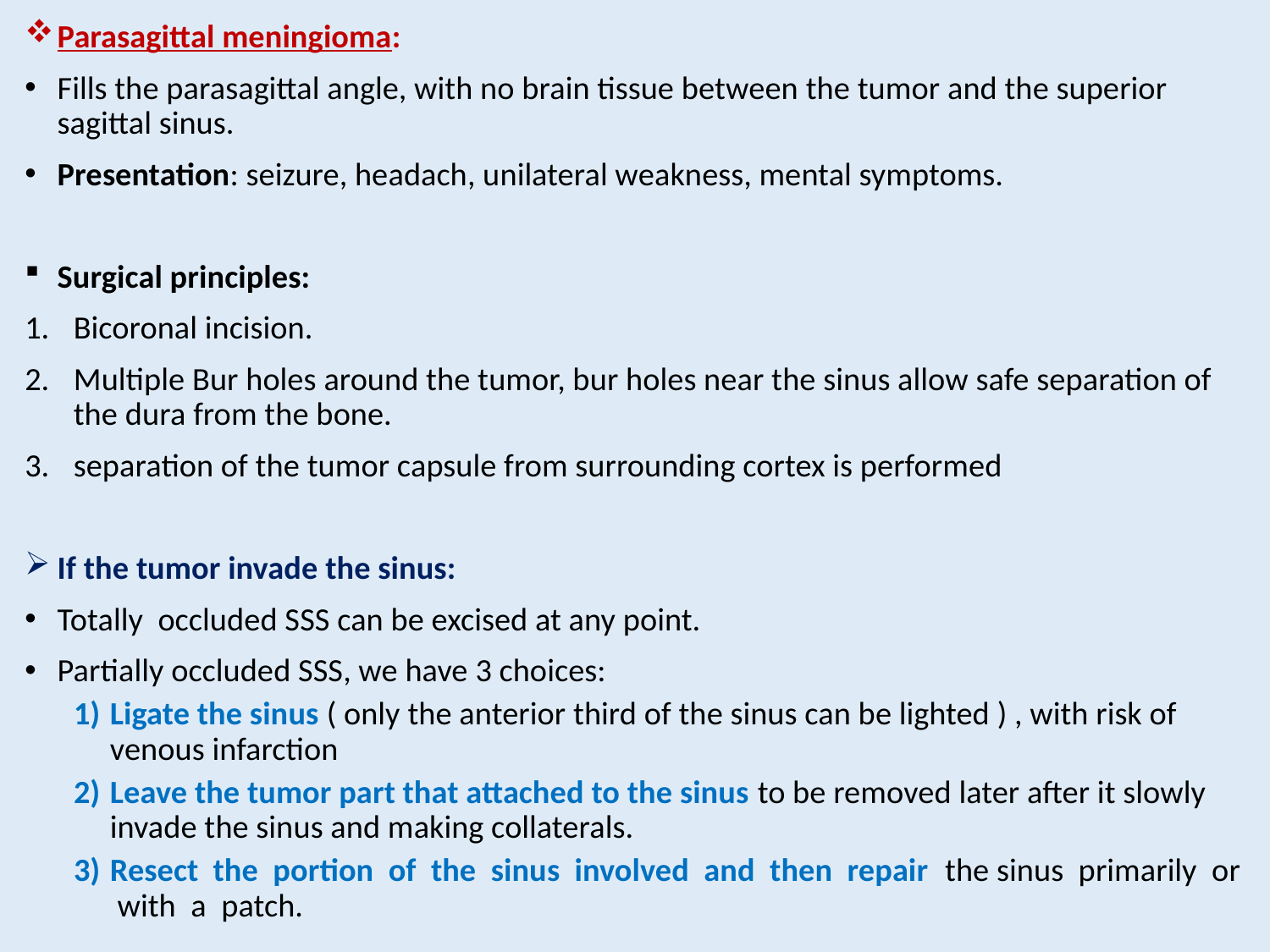

Parasagittal meningioma:
Fills the parasagittal angle, with no brain tissue between the tumor and the superior sagittal sinus.
Presentation: seizure, headach, unilateral weakness, mental symptoms.

Surgical principles:
Bicoronal incision.
Multiple Bur holes around the tumor, bur holes near the sinus allow safe separation of the dura from the bone.
separation of the tumor capsule from surrounding cortex is performed

If the tumor invade the sinus:
Totally  occluded SSS can be excised at any point.
Partially occluded SSS, we have 3 choices:
Ligate the sinus ( only the anterior third of the sinus can be lighted ) , with risk of venous infarction
Leave the tumor part that attached to the sinus to be removed later after it slowly invade the sinus and making collaterals.
Resect  the  portion  of  the  sinus  involved  and  then  repair  the sinus  primarily  or  with  a  patch.